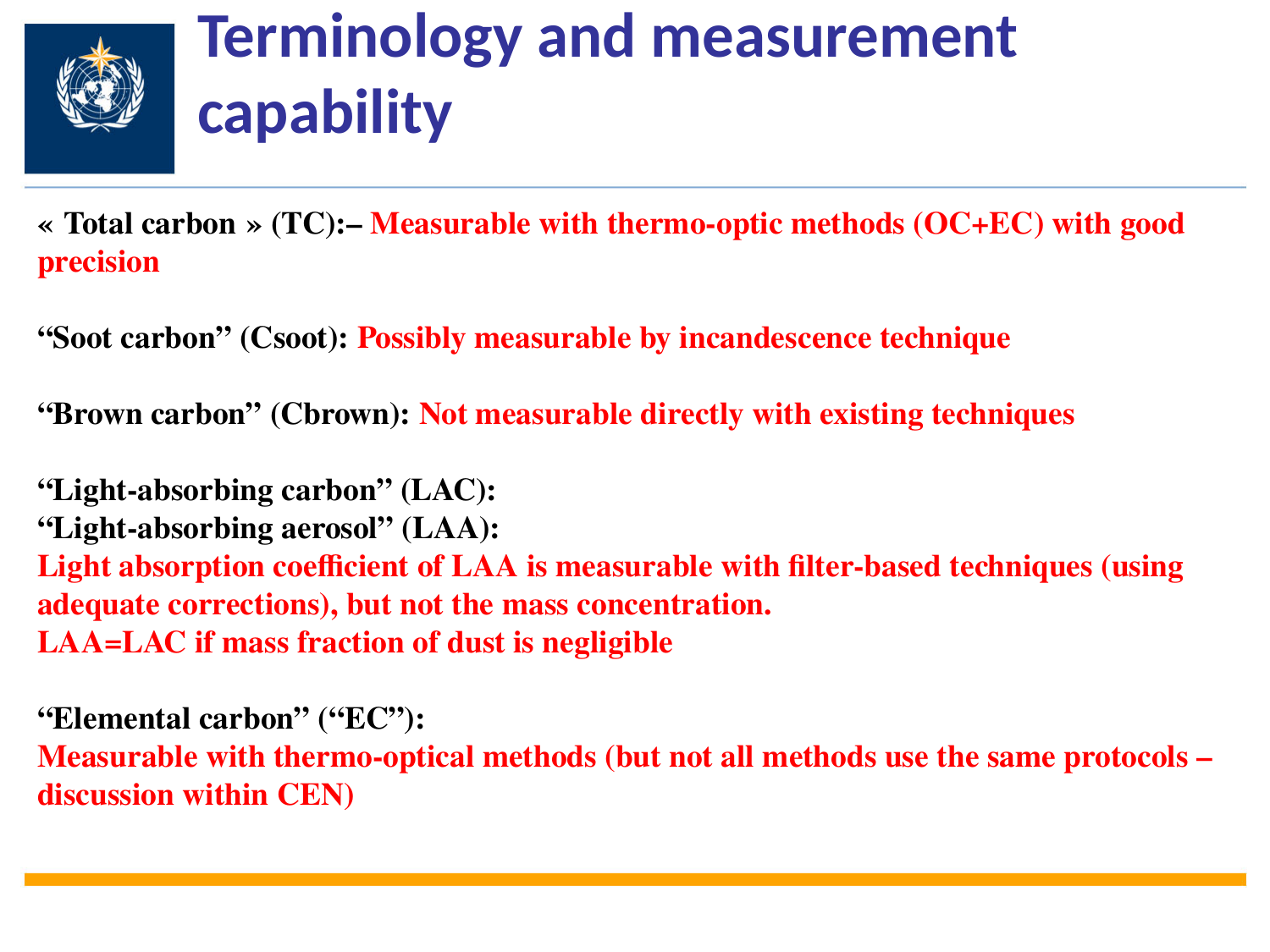

Terminology and measurement capability
« Total carbon » (TC):– Measurable with thermo-optic methods (OC+EC) with good precision

“Soot carbon” (Csoot): Possibly measurable by incandescence technique

“Brown carbon” (Cbrown): Not measurable directly with existing techniques

“Light-absorbing carbon” (LAC):
“Light-absorbing aerosol” (LAA):
Light absorption coefficient of LAA is measurable with filter-based techniques (using adequate corrections), but not the mass concentration.
LAA=LAC if mass fraction of dust is negligible

“Elemental carbon” (“EC”):
Measurable with thermo-optical methods (but not all methods use the same protocols – discussion within CEN)